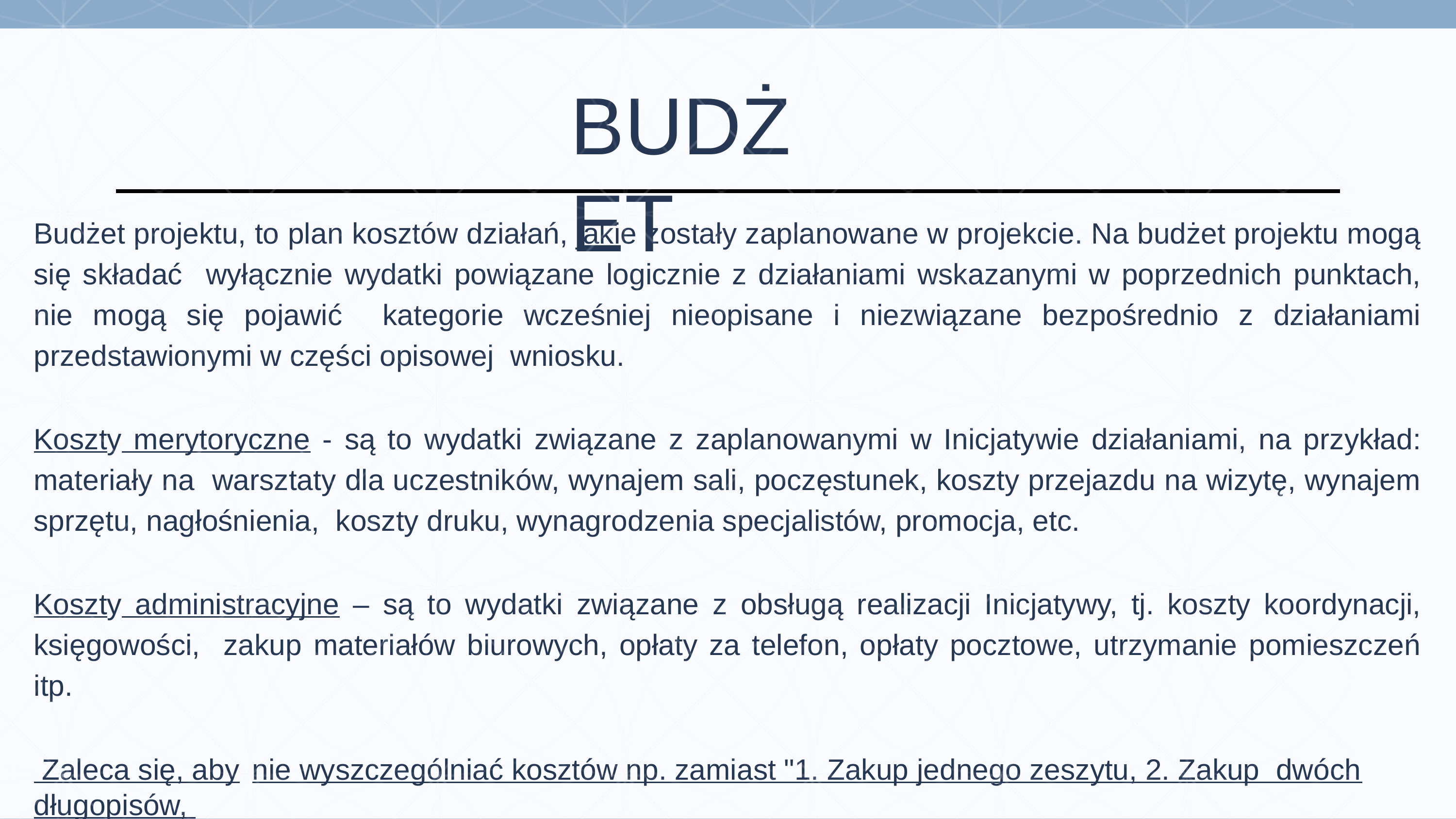

# BUDŻET

Budżet projektu, to plan kosztów działań, jakie zostały zaplanowane w projekcie. Na budżet projektu mogą się składać  wyłącznie wydatki powiązane logicznie z działaniami wskazanymi w poprzednich punktach, nie mogą się pojawić  kategorie wcześniej nieopisane i niezwiązane bezpośrednio z działaniami przedstawionymi w części opisowej  wniosku.

Koszty merytoryczne - są to wydatki związane z zaplanowanymi w Inicjatywie działaniami, na przykład: materiały na  warsztaty dla uczestników, wynajem sali, poczęstunek, koszty przejazdu na wizytę, wynajem sprzętu, nagłośnienia,  koszty druku, wynagrodzenia specjalistów, promocja, etc.

Koszty administracyjne – są to wydatki związane z obsługą realizacji Inicjatywy, tj. koszty koordynacji, księgowości,  zakup materiałów biurowych, opłaty za telefon, opłaty pocztowe, utrzymanie pomieszczeń itp.

 Zaleca się, aby	nie wyszczególniać kosztów np. zamiast "1. Zakup jednego zeszytu, 2. Zakup  dwóch długopisów,
3. Zakup dwóch gumek do ścierania" lepiej napisać "1. Zakup zestawu akcesoriów biurowych."